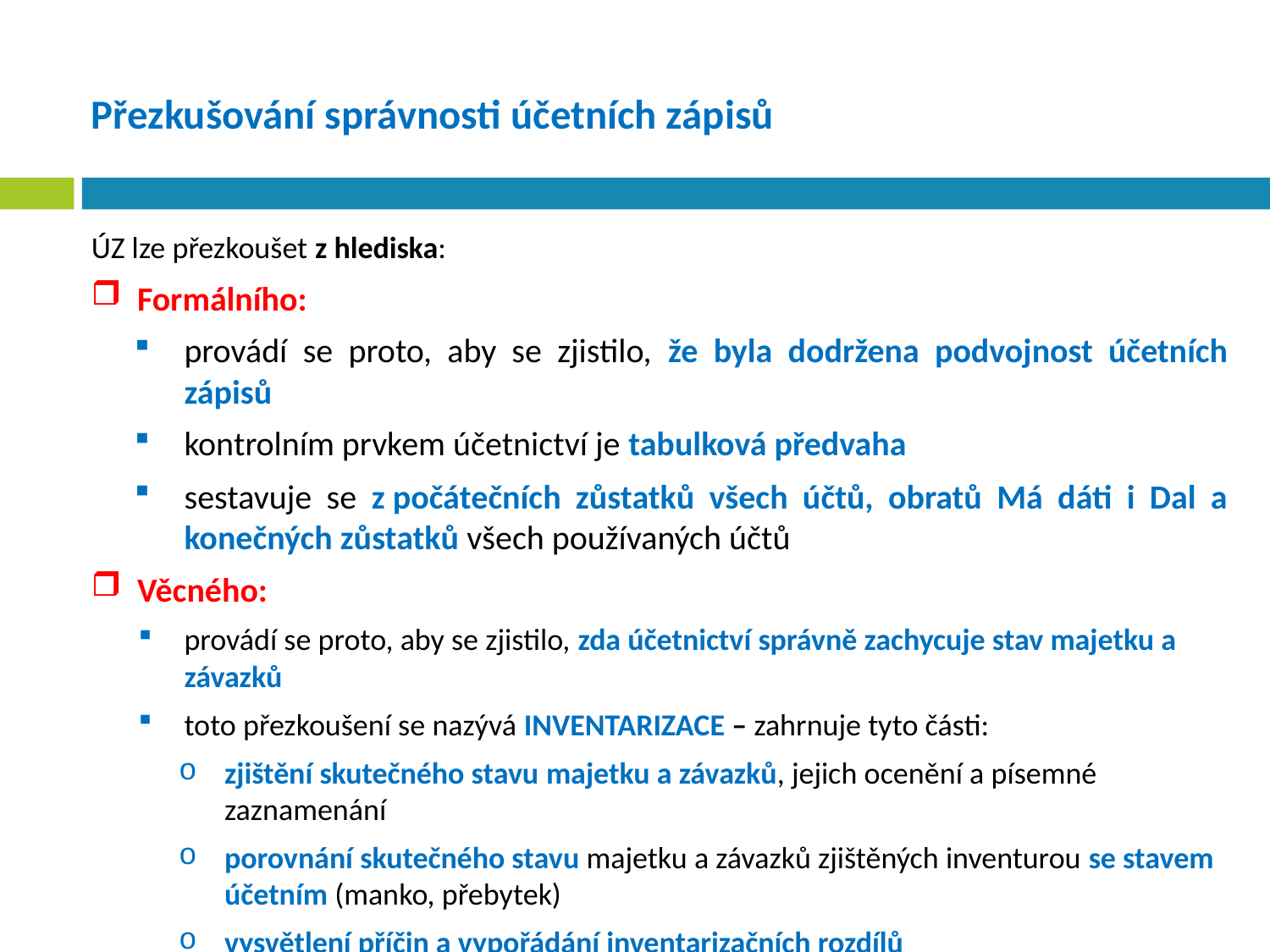

# Přezkušování správnosti účetních zápisů
ÚZ lze přezkoušet z hlediska:
Formálního:
provádí se proto, aby se zjistilo, že byla dodržena podvojnost účetních zápisů
kontrolním prvkem účetnictví je tabulková předvaha
sestavuje se z počátečních zůstatků všech účtů, obratů Má dáti i Dal a konečných zůstatků všech používaných účtů
Věcného:
provádí se proto, aby se zjistilo, zda účetnictví správně zachycuje stav majetku a závazků
toto přezkoušení se nazývá INVENTARIZACE – zahrnuje tyto části:
zjištění skutečného stavu majetku a závazků, jejich ocenění a písemné zaznamenání
porovnání skutečného stavu majetku a závazků zjištěných inventurou se stavem účetním (manko, přebytek)
vysvětlení příčin a vypořádání inventarizačních rozdílů